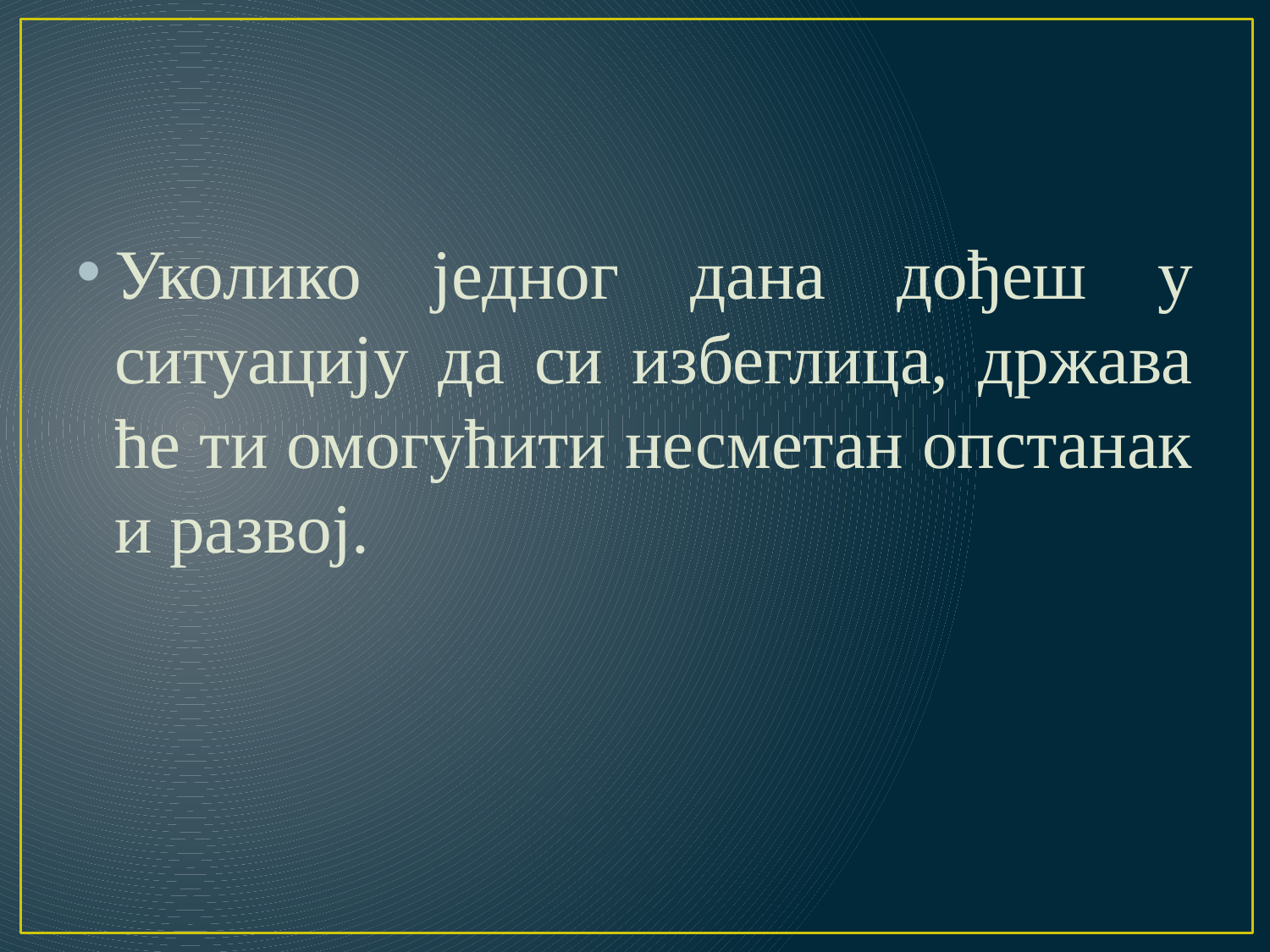

#
Уколико једног дана дођеш у ситуацију да си избеглица, држава ће ти омогућити несметан опстанак и развој.